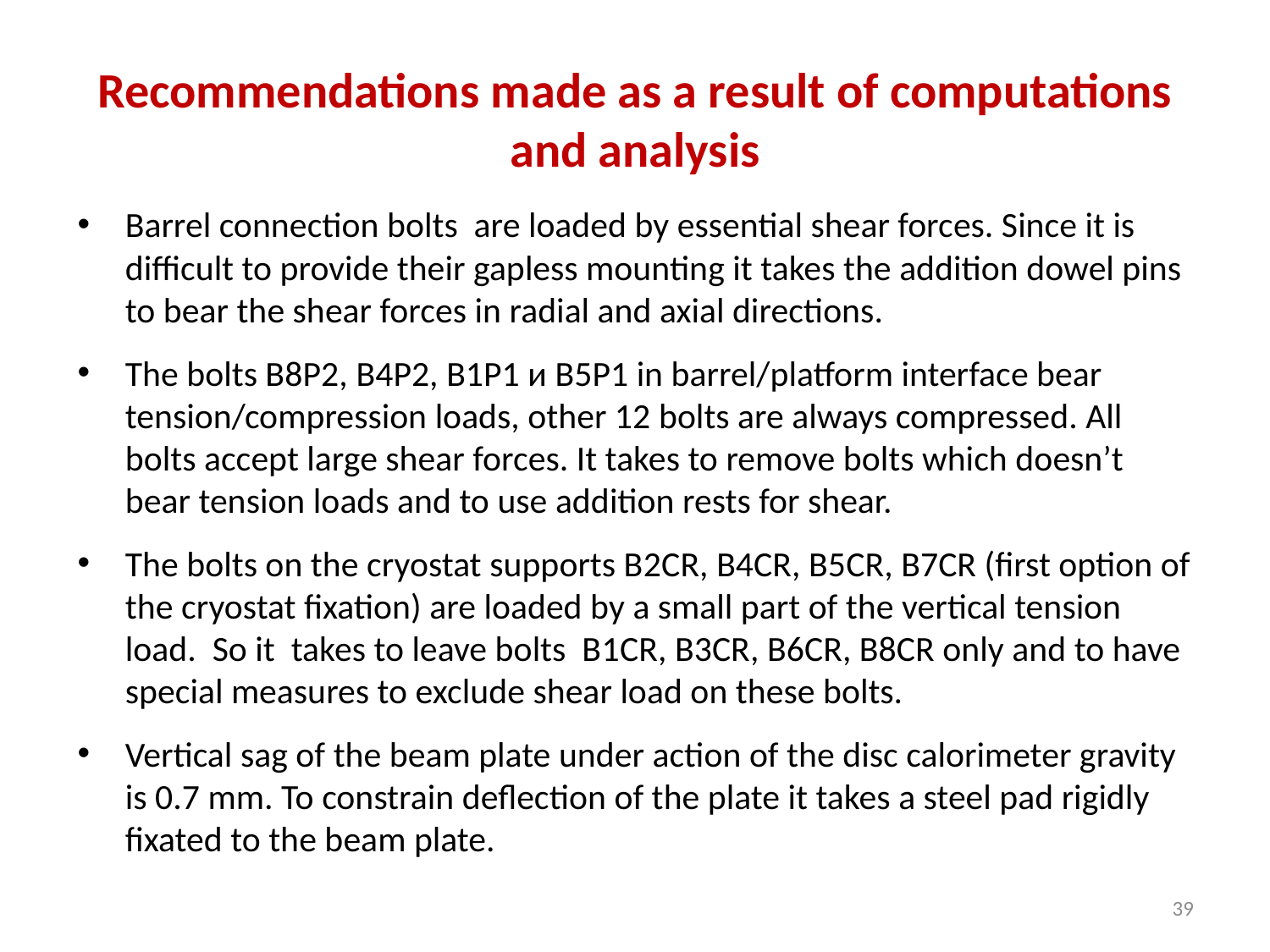

# Recommendations made as a result of computations and analysis
Barrel connection bolts  are loaded by essential shear forces. Since it is difficult to provide their gapless mounting it takes the addition dowel pins to bear the shear forces in radial and axial directions.
The bolts B8P2, B4P2, B1P1 и B5P1 in barrel/platform interface bear  tension/compression loads, other 12 bolts are always compressed. All bolts accept large shear forces. It takes to remove bolts which doesn’t bear tension loads and to use addition rests for shear.
The bolts on the cryostat supports B2CR, B4CR, B5CR, B7CR (first option of the cryostat fixation) are loaded by a small part of the vertical tension load.  So it  takes to leave bolts  B1CR, B3CR, B6CR, B8CR only and to have  special measures to exclude shear load on these bolts.
Vertical sag of the beam plate under action of the disc calorimeter gravity is 0.7 mm. To constrain deflection of the plate it takes a steel pad rigidly fixated to the beam plate.
39